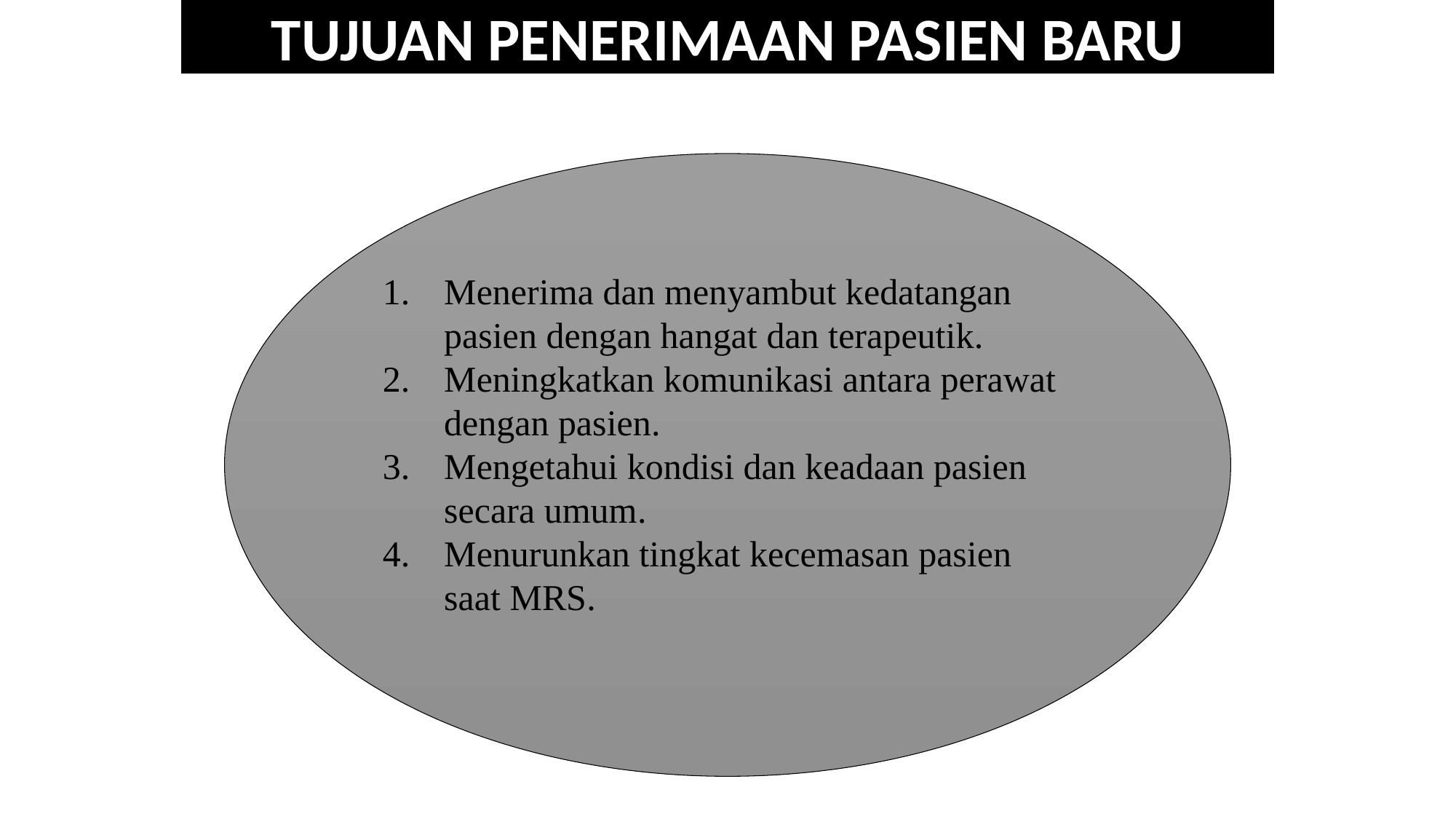

TUJUAN PENERIMAAN PASIEN BARU
#
Menerima dan menyambut kedatangan pasien dengan hangat dan terapeutik.
Meningkatkan komunikasi antara perawat dengan pasien.
Mengetahui kondisi dan keadaan pasien secara umum.
Menurunkan tingkat kecemasan pasien saat MRS.